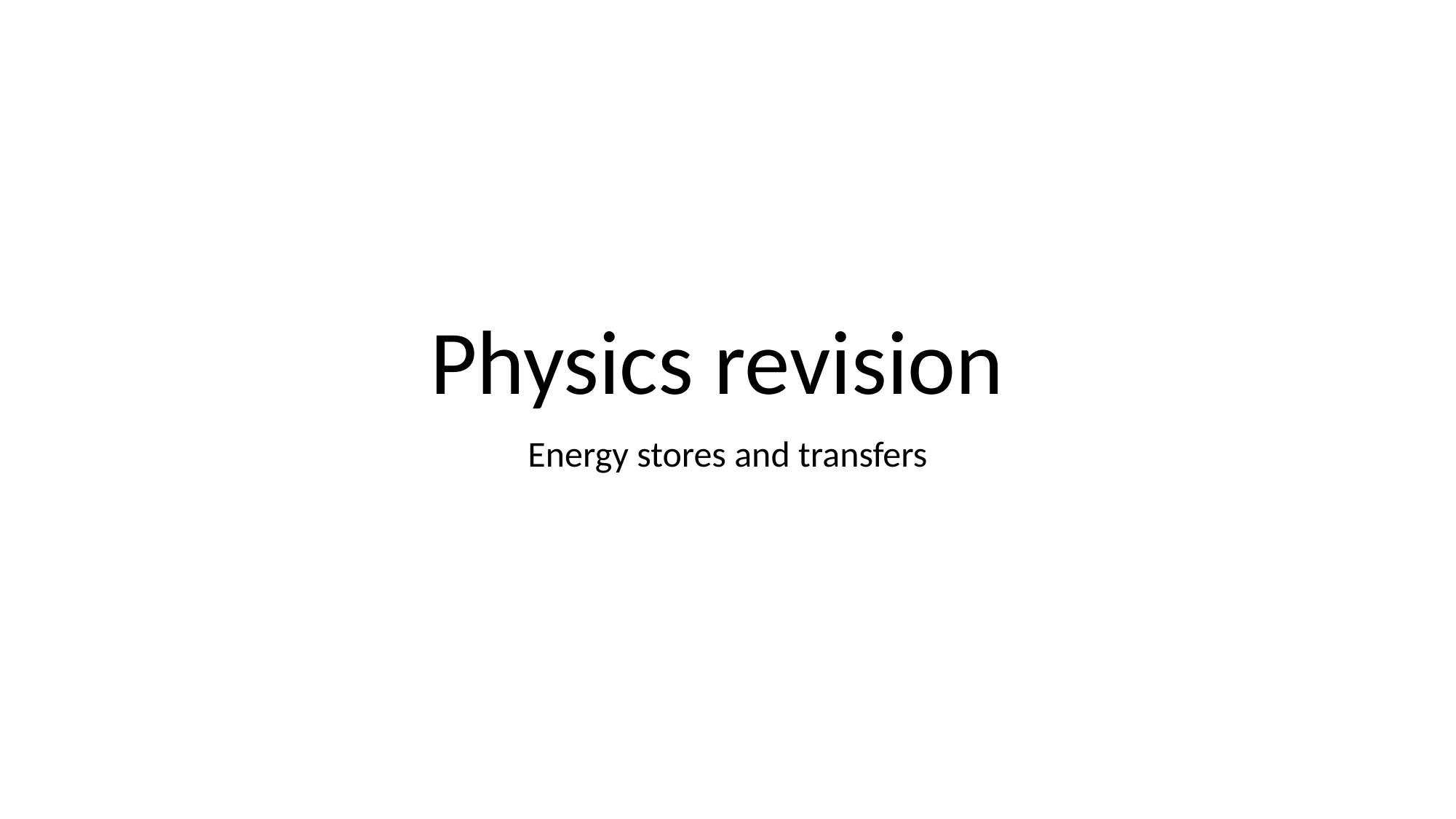

# Physics revision
Energy stores and transfers